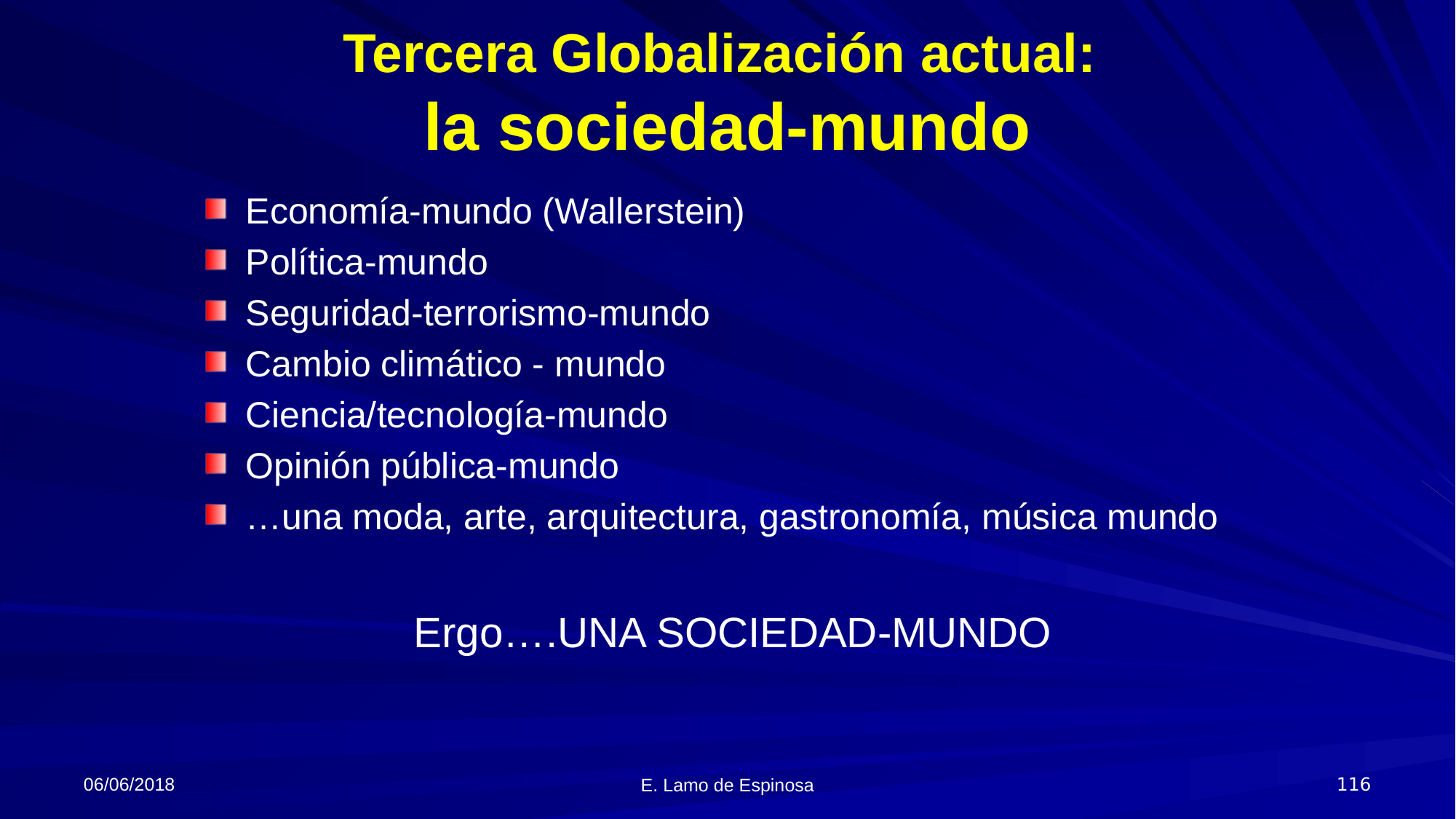

# Tercera Globalización actual: la sociedad-mundo
Economía-mundo (Wallerstein)
Política-mundo
Seguridad-terrorismo-mundo
Cambio climático - mundo
Ciencia/tecnología-mundo
Opinión pública-mundo
…una moda, arte, arquitectura, gastronomía, música mundo

Ergo….UNA SOCIEDAD-MUNDO
06/06/2018
116
E. Lamo de Espinosa